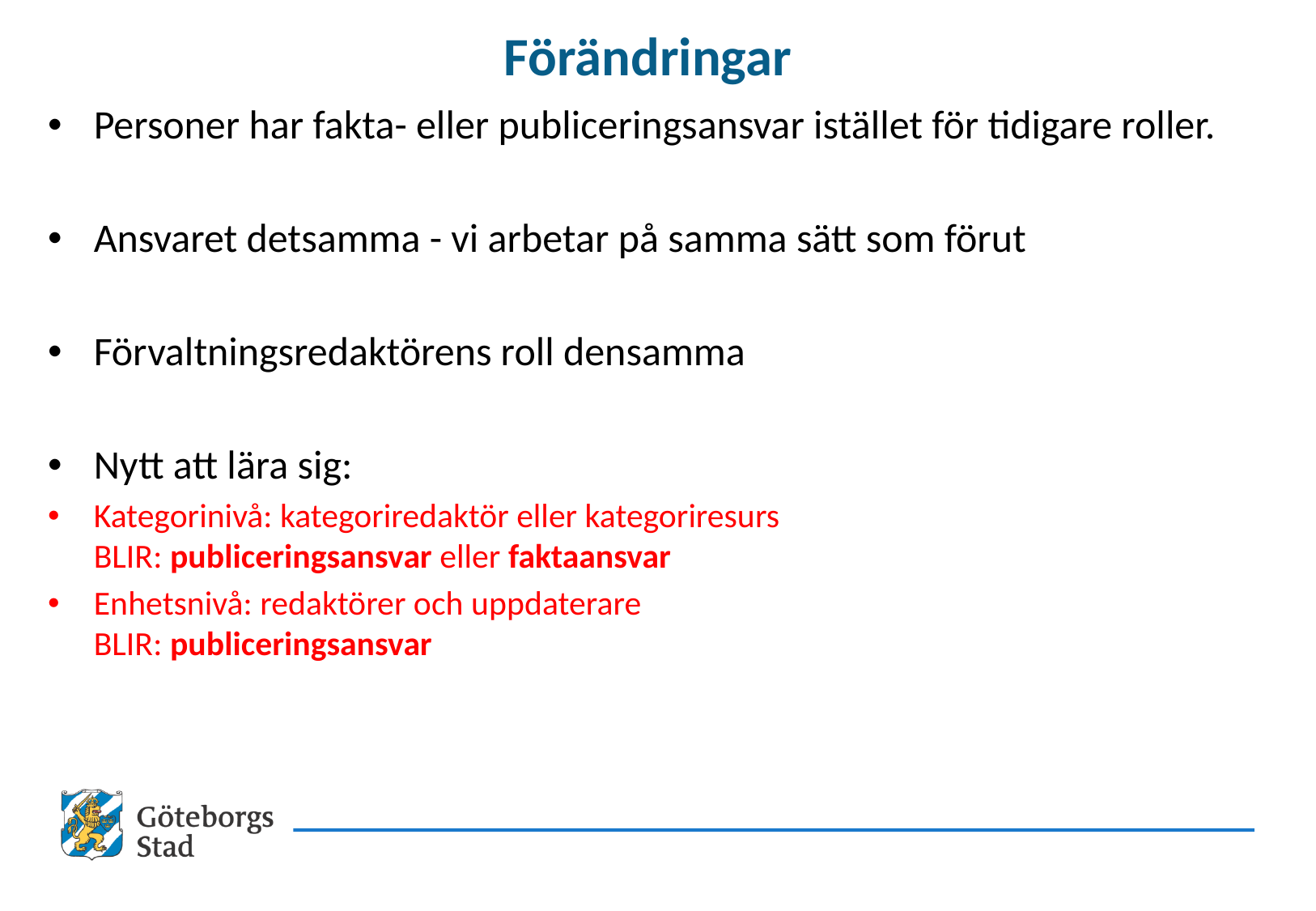

# Förändringar
Personer har fakta- eller publiceringsansvar istället för tidigare roller.

Ansvaret detsamma - vi arbetar på samma sätt som förut

Förvaltningsredaktörens roll densamma

Nytt att lära sig:
Kategorinivå: kategoriredaktör eller kategoriresurs
BLIR: publiceringsansvar eller faktaansvar
Enhetsnivå: redaktörer och uppdaterare
BLIR: publiceringsansvar